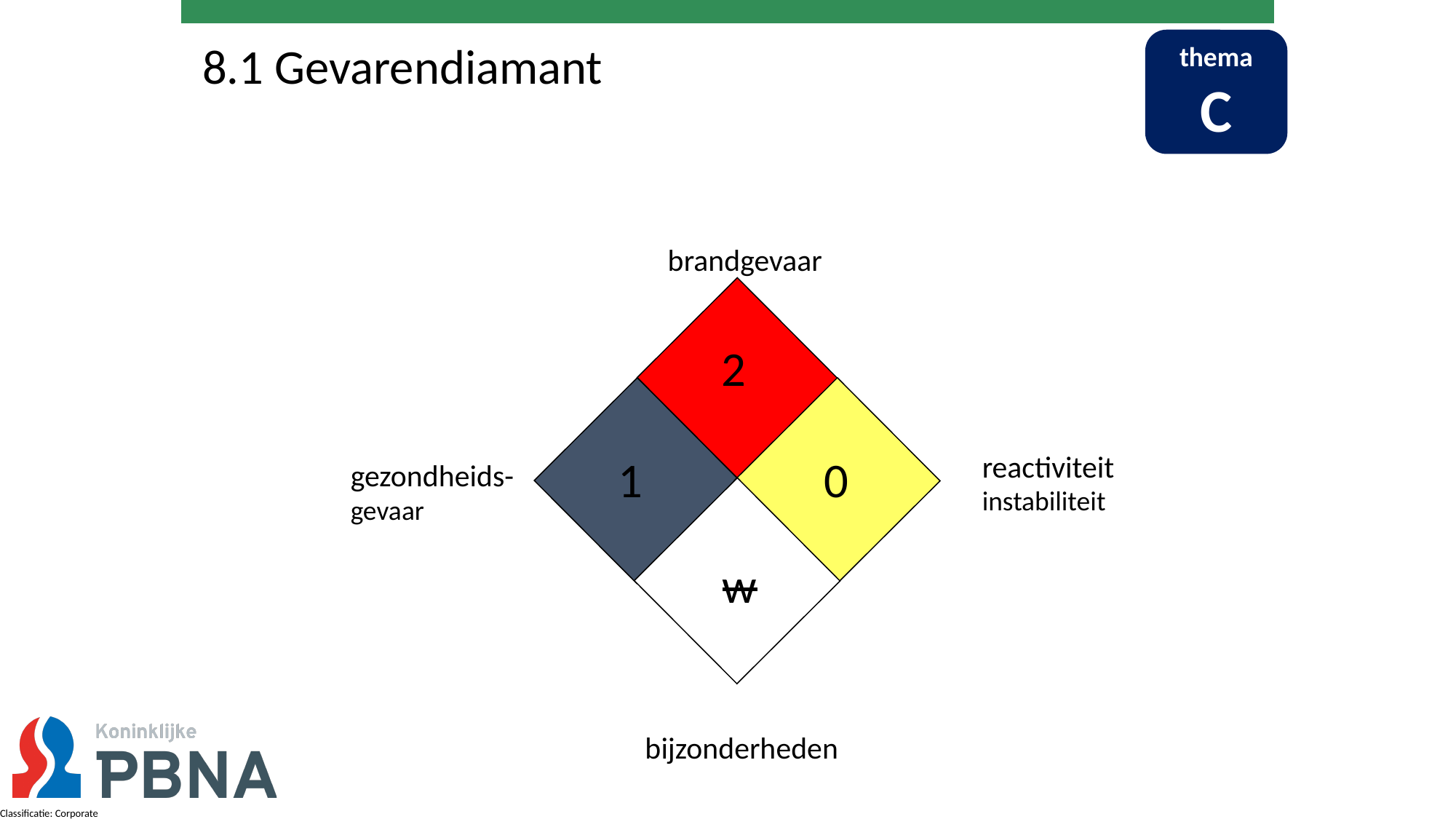

8.1 Gevarendiamant
thema
C
brandgevaar

2
reactiviteit
instabiliteit
0
1
gezondheids-
gevaar
w
          bijzonderheden